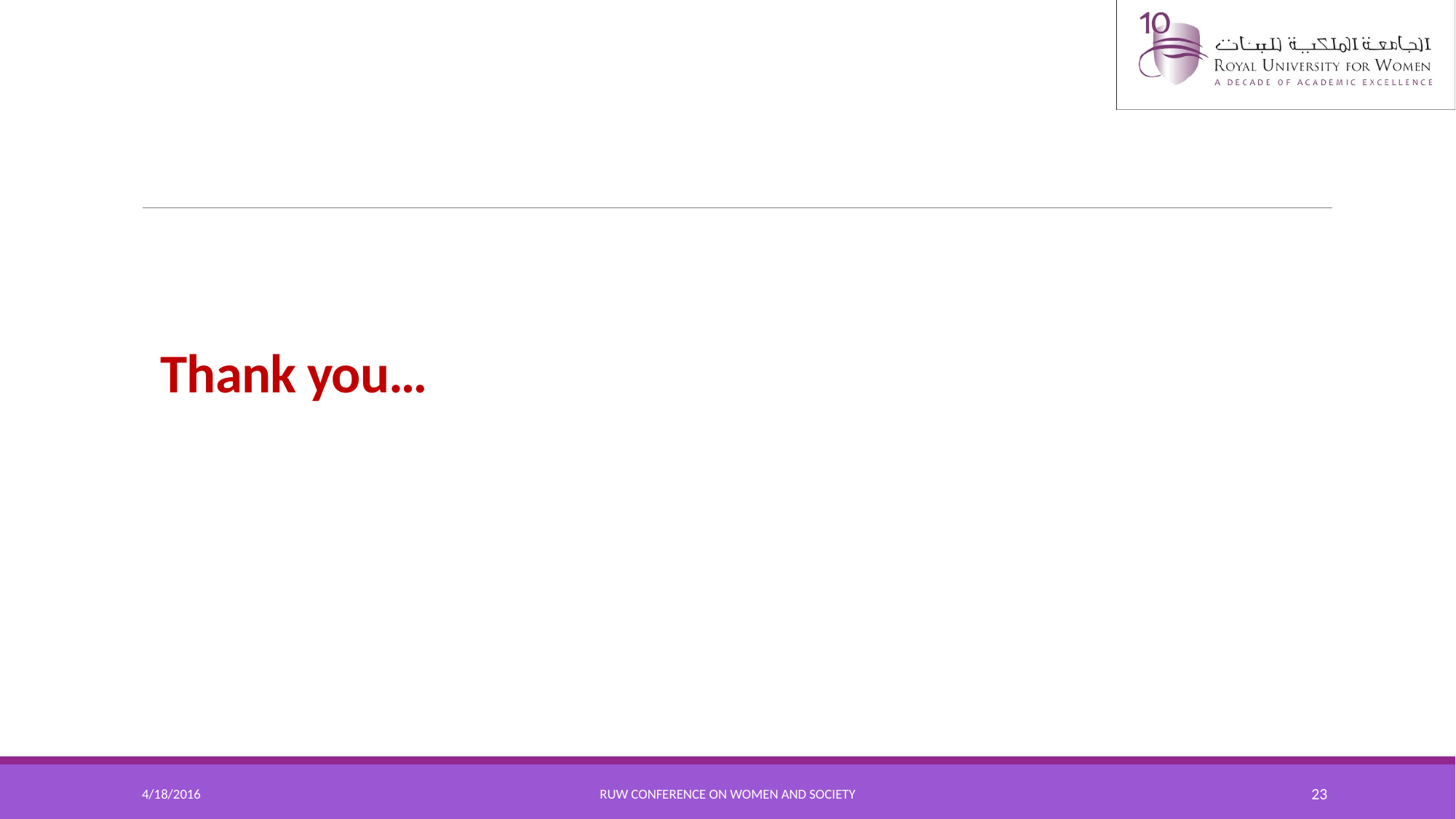

# Thank you…
4/18/2016
RUW Conference on Women and Society
23